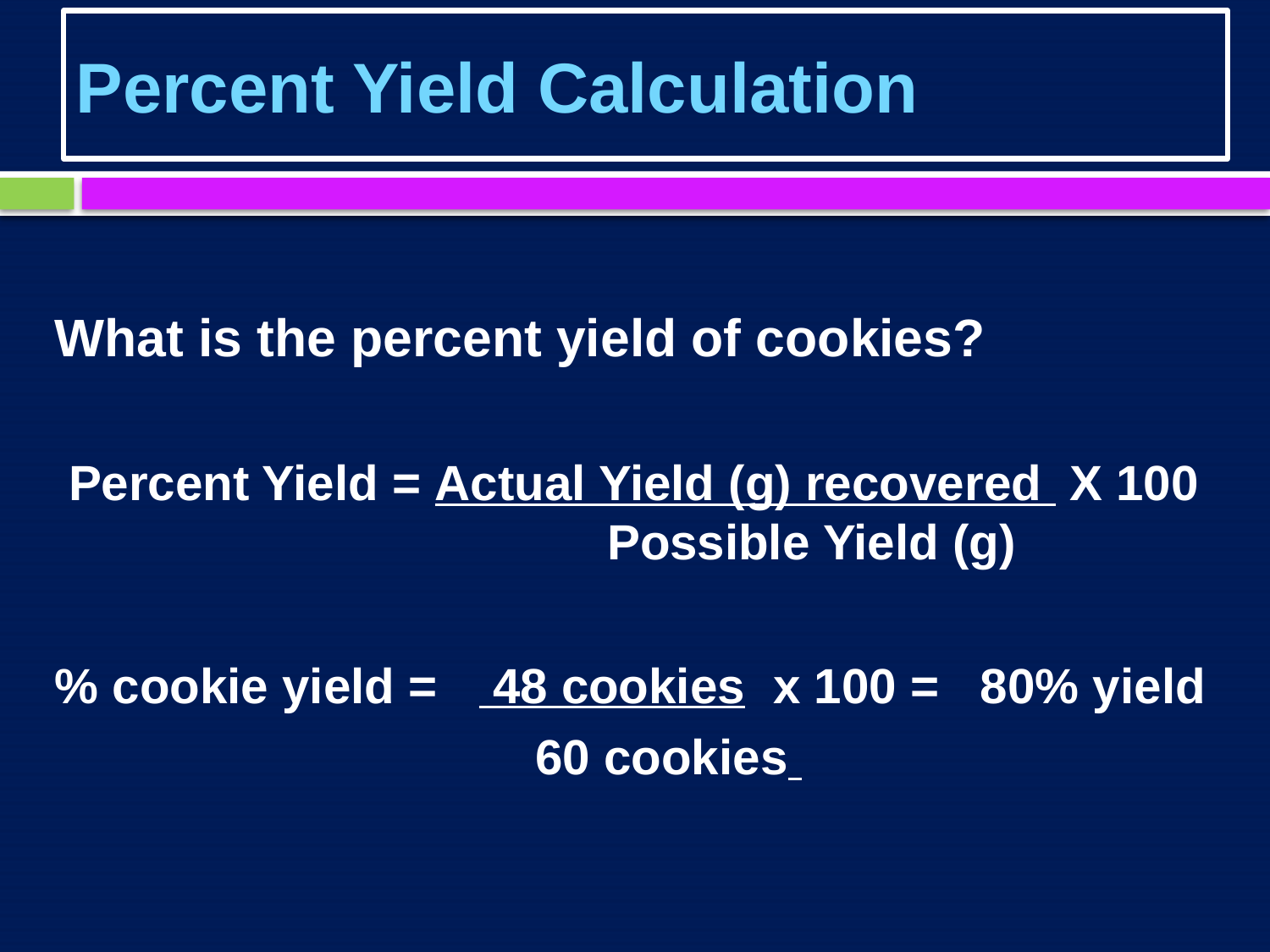

# Percent Yield Calculation

What is the percent yield of cookies?

 Percent Yield = Actual Yield (g) recovered  X 100				Possible Yield (g)

% cookie yield =    48 cookies  x 100 =   80% yield
				    60 cookies